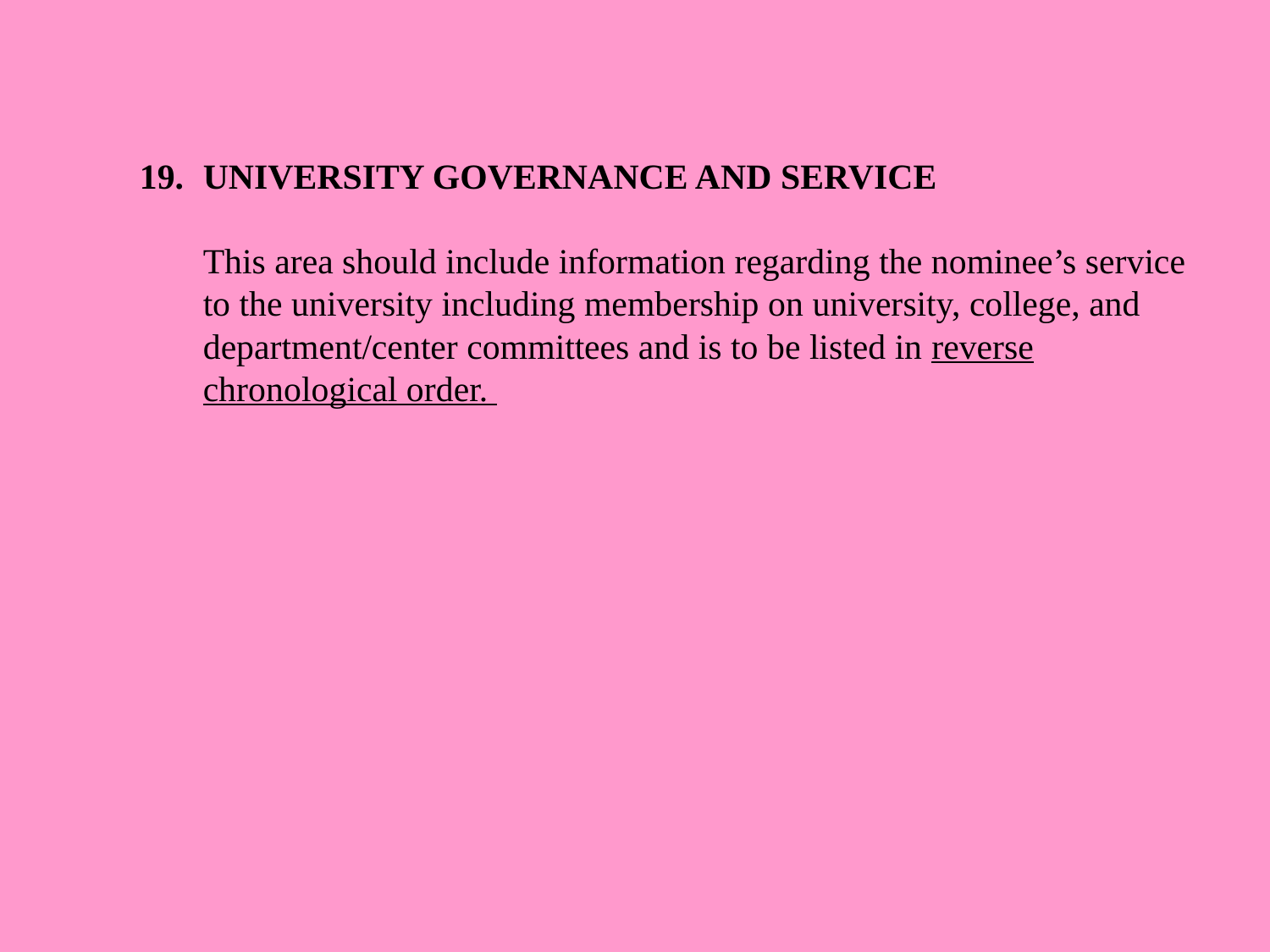

19.	UNIVERSITY GOVERNANCE AND SERVICE

	This area should include information regarding the nominee’s service to the university including membership on university, college, and department/center committees and is to be listed in reverse chronological order.